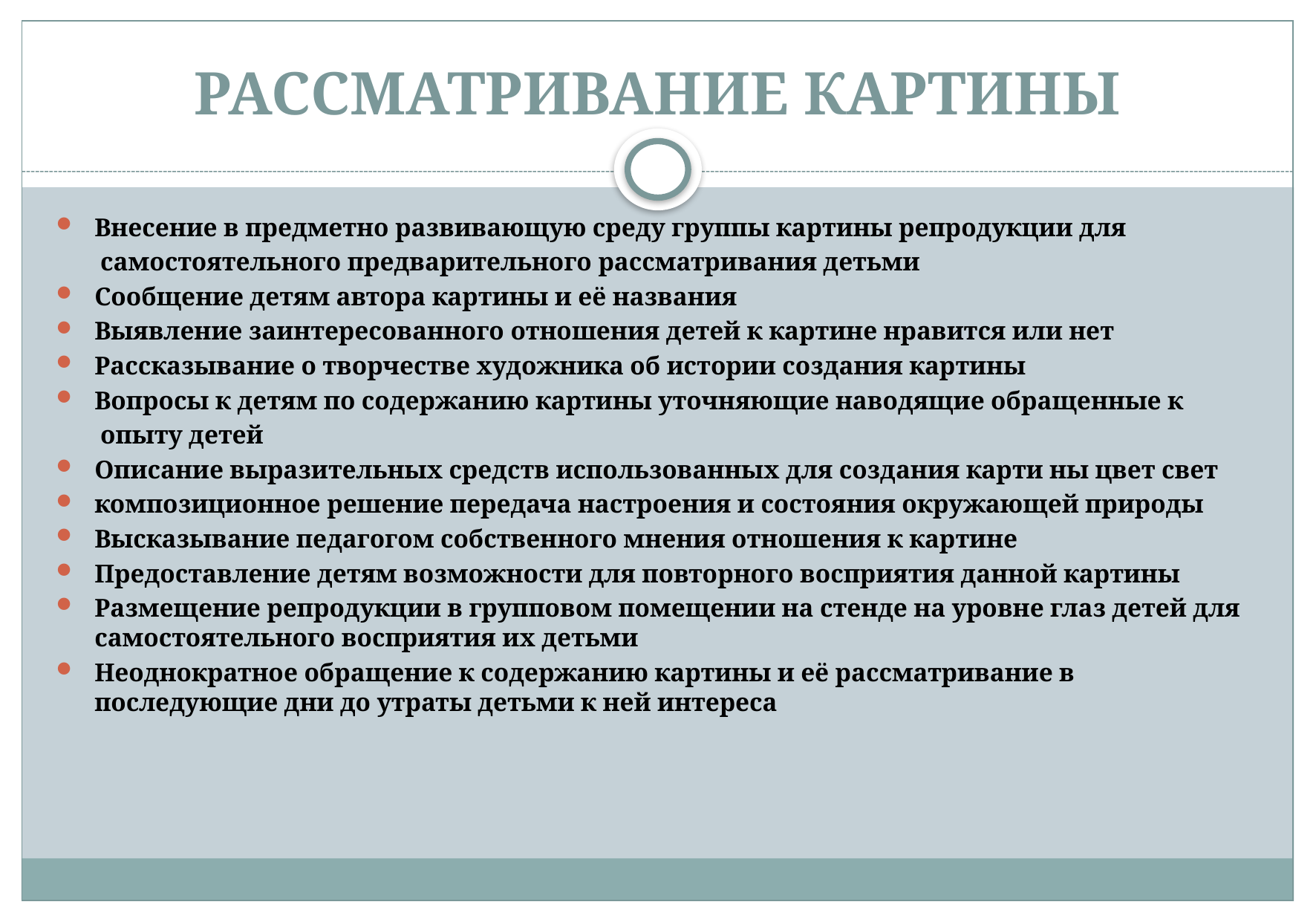

# РАССМАТРИВАНИЕ КАРТИНЫ
Внесение в предметно развивающую среду группы картины репродукции для
       самостоятельного предварительного рассматривания детьми
Сообщение детям автора картины и её названия
Выявление заинтересованного отношения детей к картине нравится или нет
Рассказывание о творчестве художника об истории создания картины
Вопросы к детям по содержанию картины уточняющие наводящие обращенные к
       опыту детей
Описание выразительных средств использованных для создания карти ны цвет свет
композиционное решение передача настроения и состояния окружающей природы
Высказывание педагогом собственного мнения отношения к картине
Предоставление детям возможности для повторного восприятия данной картины
Размещение репродукции в групповом помещении на стенде на уровне глаз детей для самостоятельного восприятия их детьми
Неоднократное обращение к содержанию картины и её рассматривание в последующие дни до утраты детьми к ней интереса